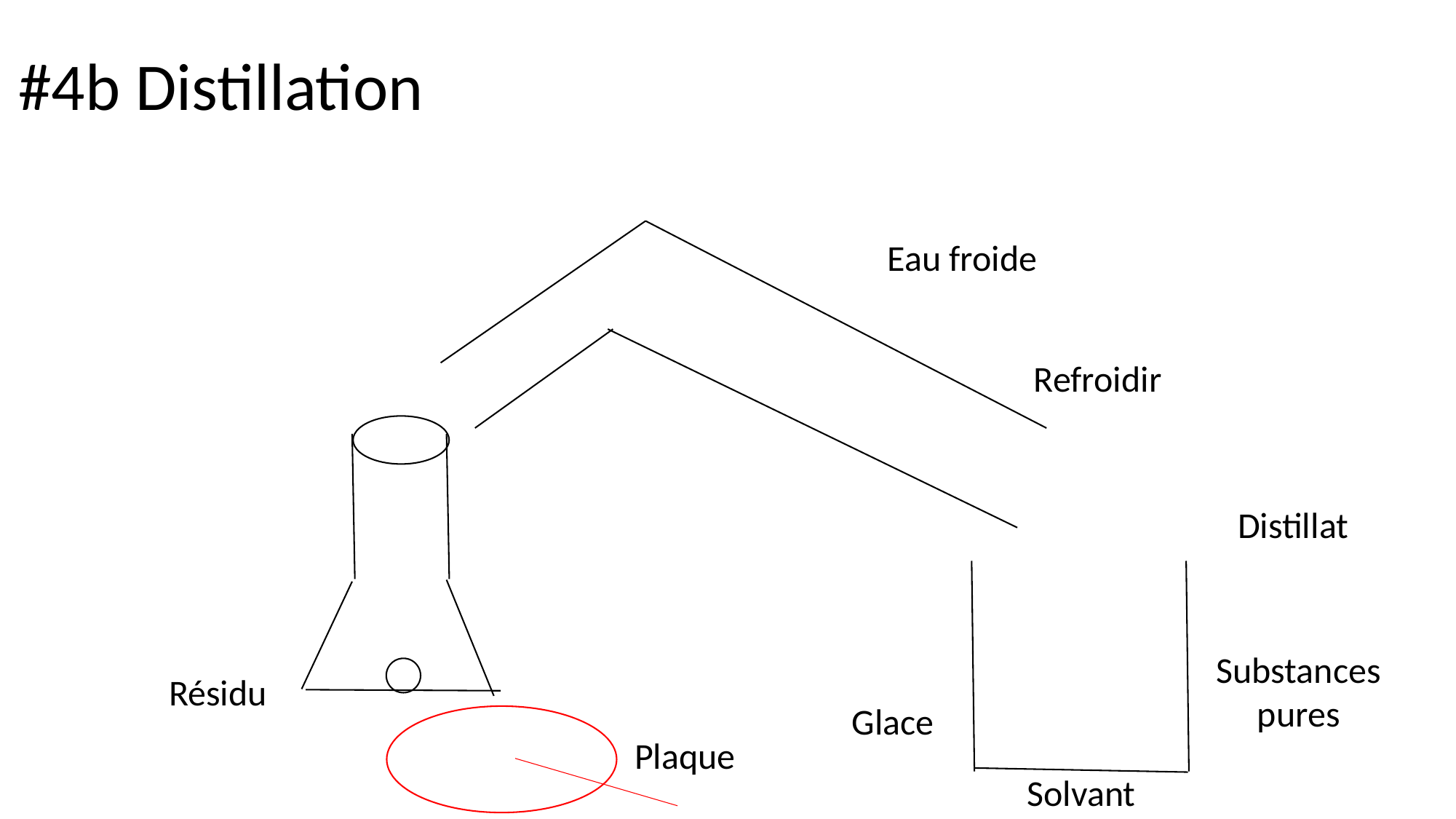

# #4b Distillation
Eau froide
Refroidir

Distillat
Substances pures

Résidu
Glace

Plaque
Solvant